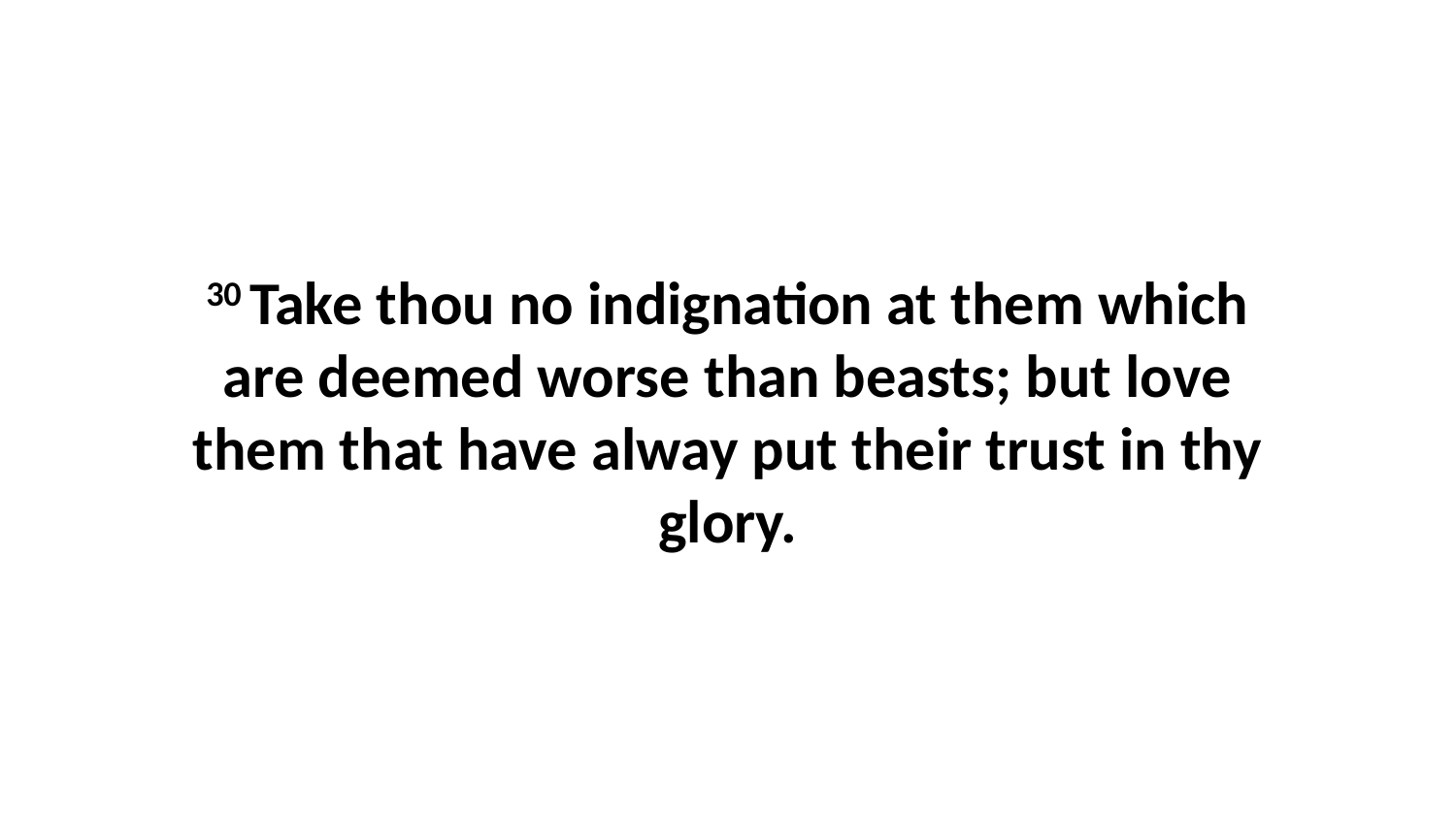

30 Take thou no indignation at them which are deemed worse than beasts; but love them that have alway put their trust in thy glory.